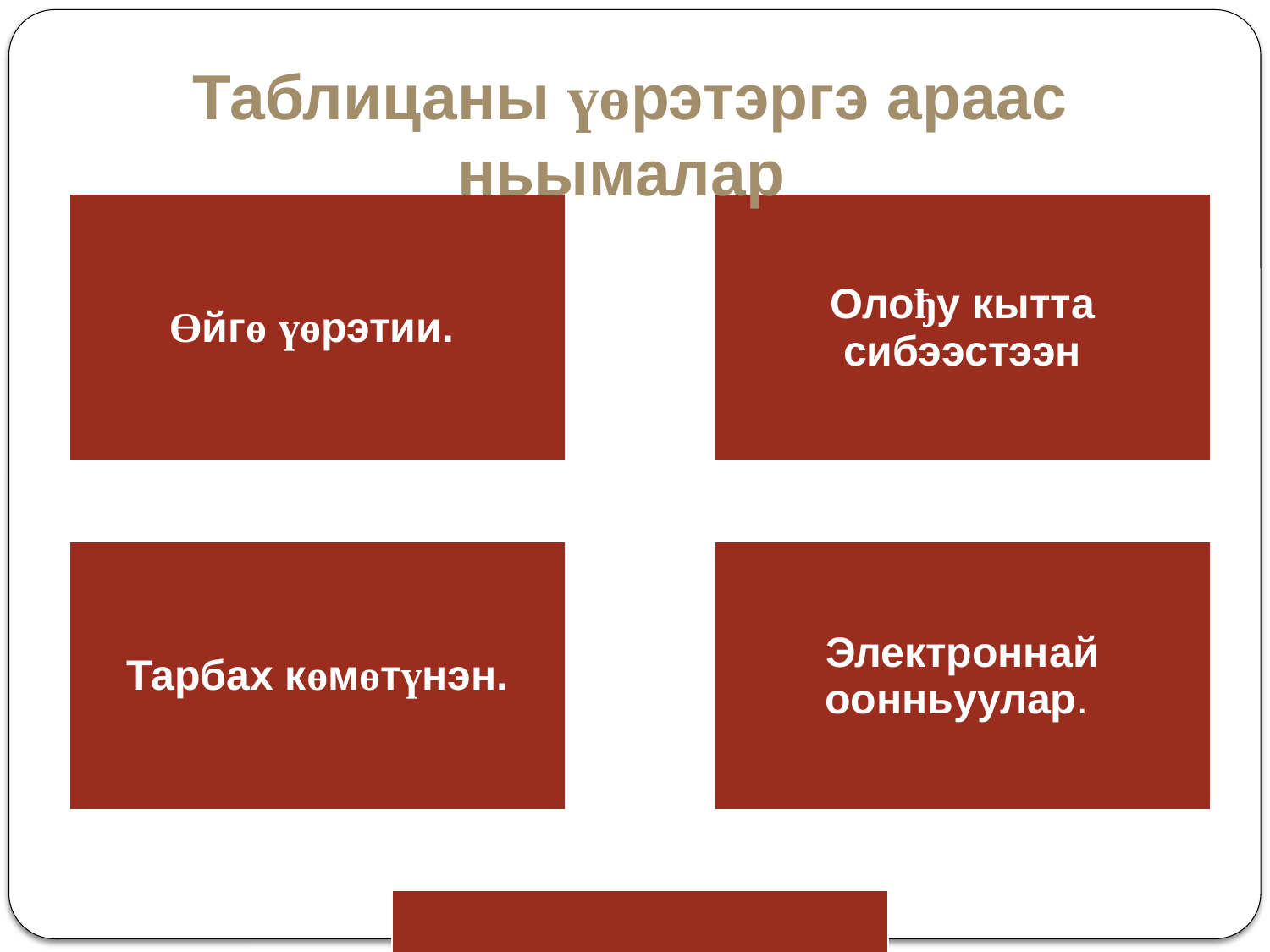

Таблицаны үөрэтэргэ араас ньымалар
Өйгө үөрэтии.
Олођу кытта сибээстээн
Тарбах көмөтүнэн.
Электроннай оонньуулар.